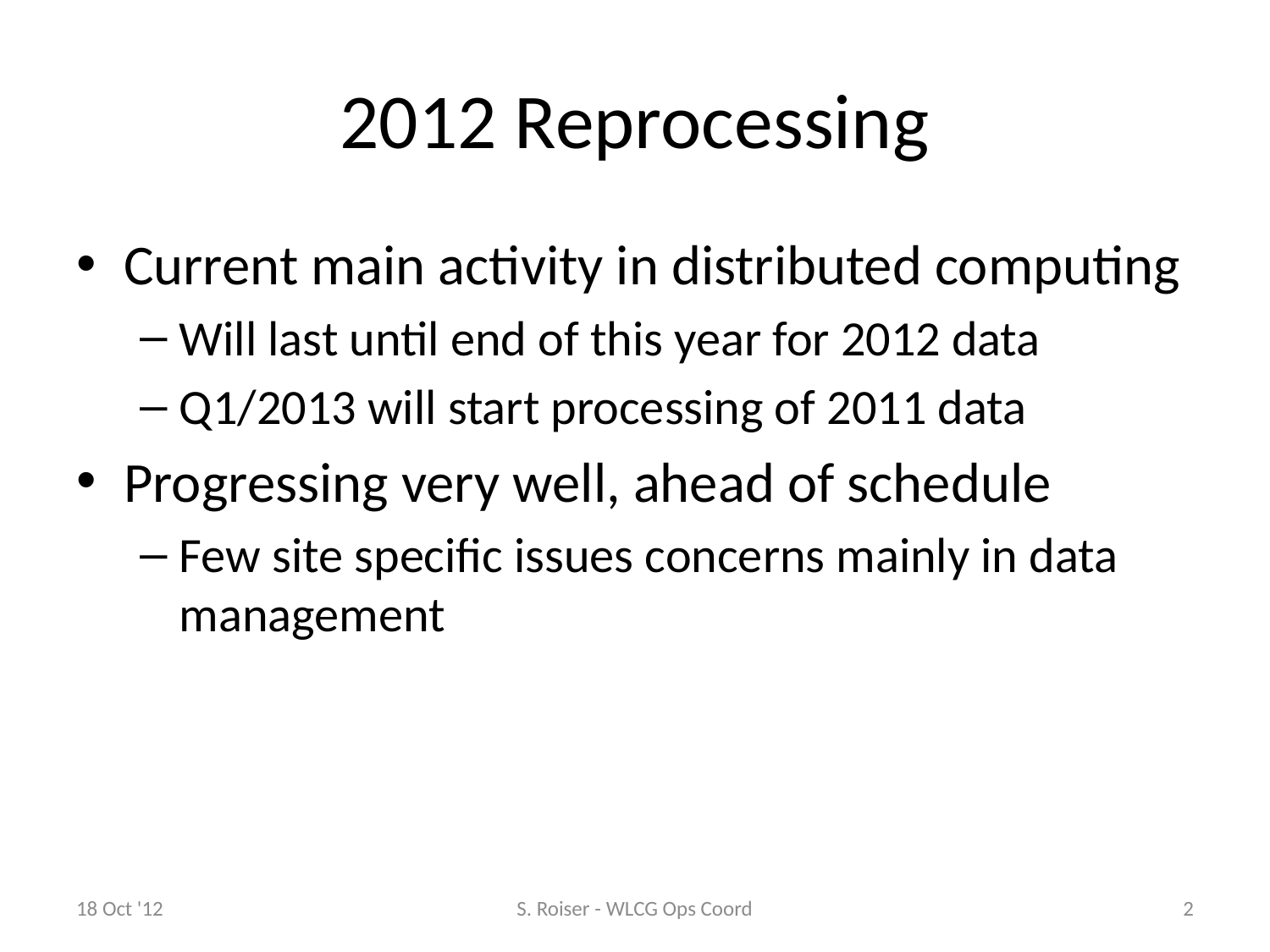

# 2012 Reprocessing
Current main activity in distributed computing
Will last until end of this year for 2012 data
Q1/2013 will start processing of 2011 data
Progressing very well, ahead of schedule
Few site specific issues concerns mainly in data management
18 Oct '12
S. Roiser - WLCG Ops Coord
2